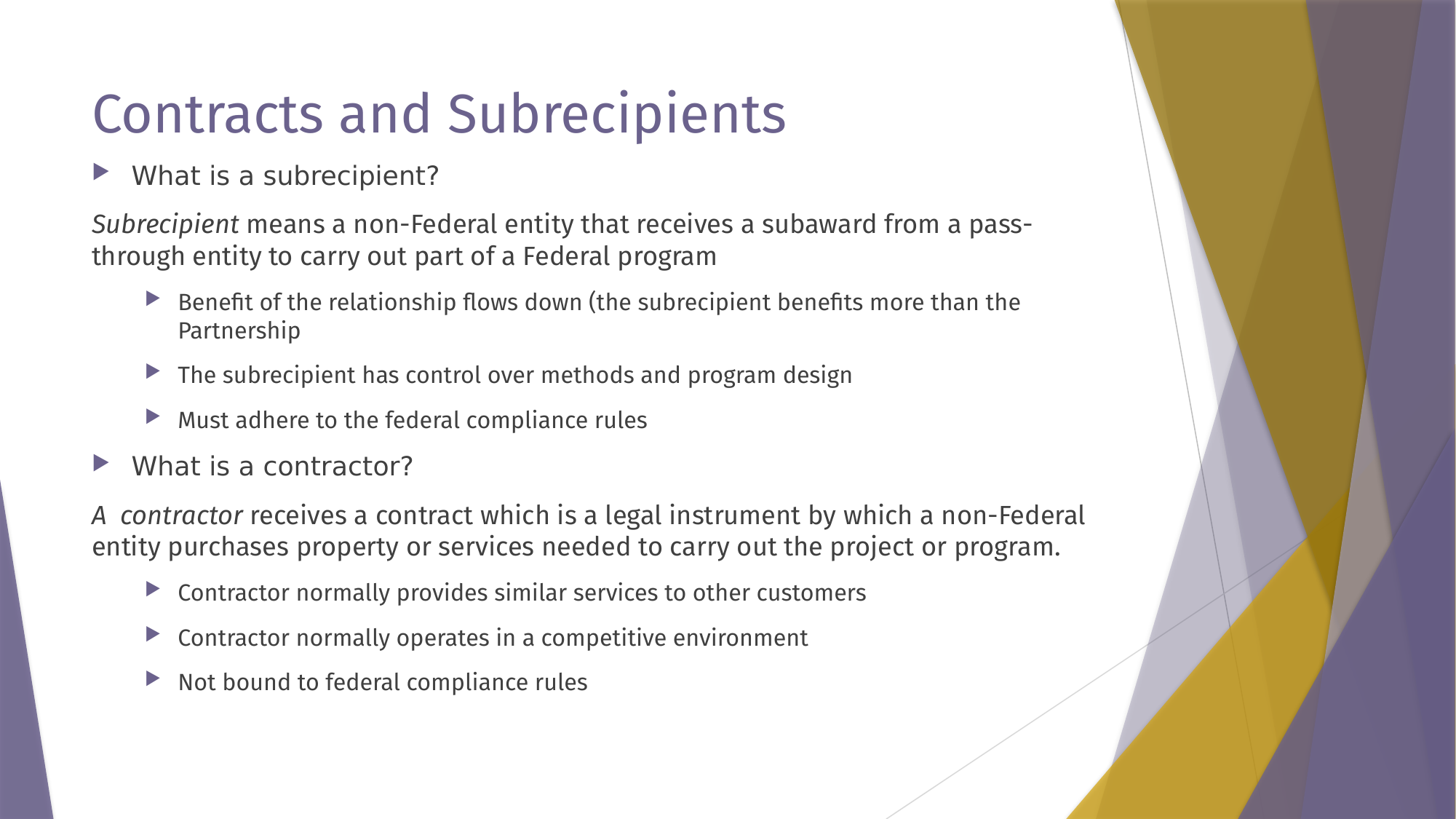

# Contracts and Subrecipients
What is a subrecipient?
Subrecipient means a non-Federal entity that receives a subaward from a pass-through entity to carry out part of a Federal program
Benefit of the relationship flows down (the subrecipient benefits more than the Partnership
The subrecipient has control over methods and program design
Must adhere to the federal compliance rules
What is a contractor?
A  contractor receives a contract which is a legal instrument by which a non-Federal entity purchases property or services needed to carry out the project or program.
Contractor normally provides similar services to other customers
Contractor normally operates in a competitive environment
Not bound to federal compliance rules